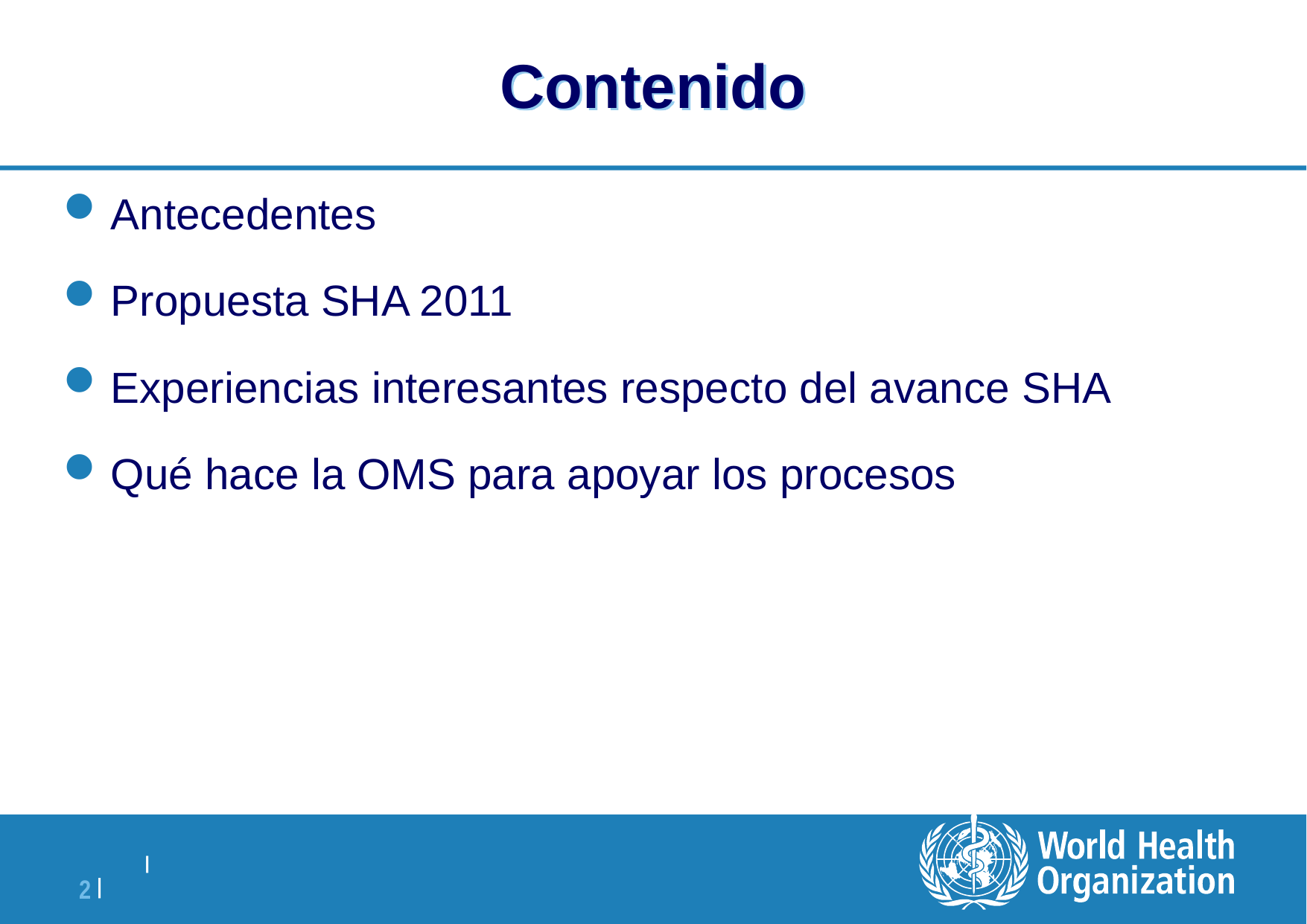

# Contenido
Antecedentes
Propuesta SHA 2011
Experiencias interesantes respecto del avance SHA
Qué hace la OMS para apoyar los procesos